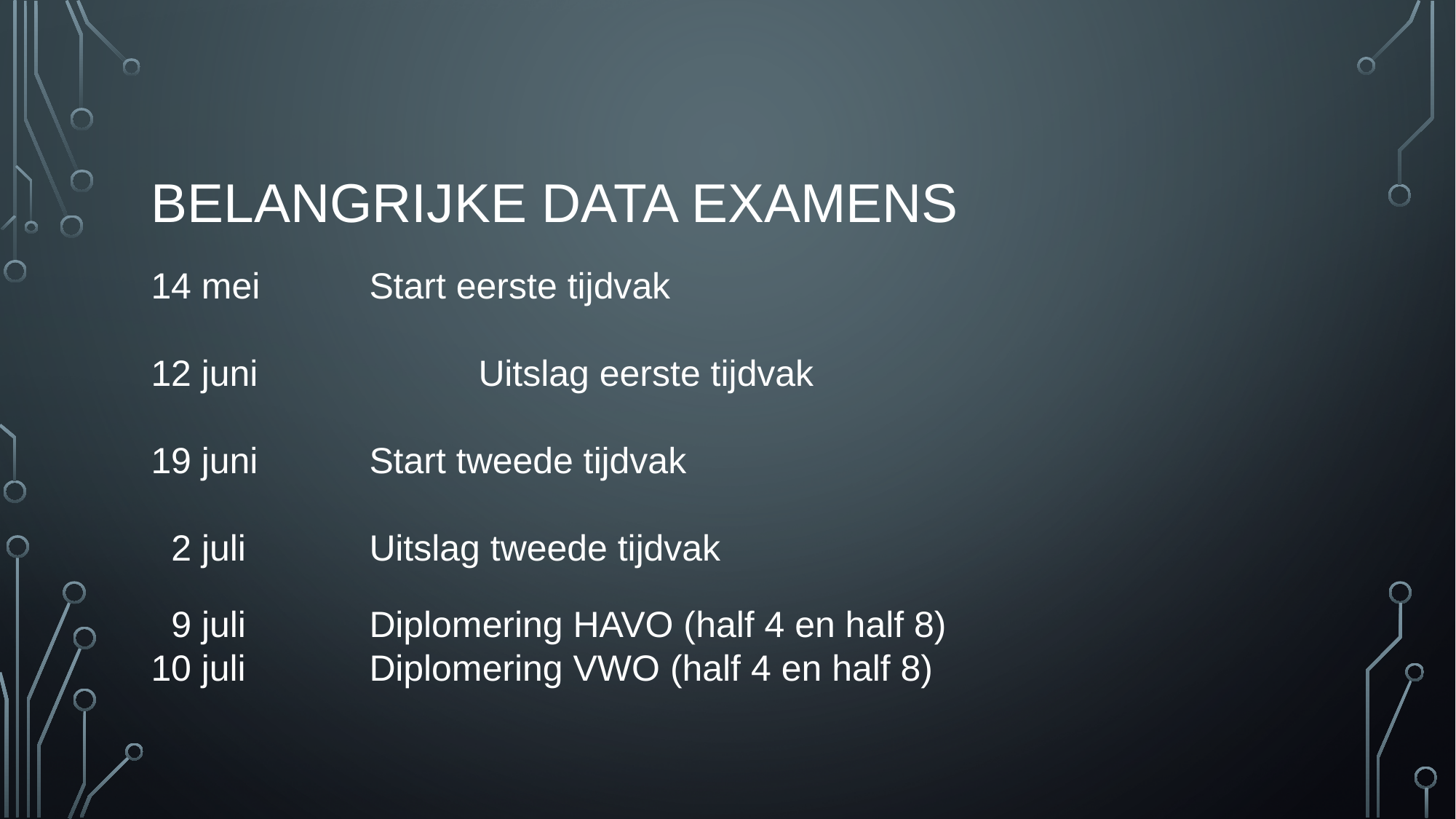

# Belangrijke data examens
14 mei 	Start eerste tijdvak

12 juni 		Uitslag eerste tijdvak

19 juni		Start tweede tijdvak

  2 juli		Uitslag tweede tijdvak

  9 juli		Diplomering HAVO (half 4 en half 8)
10 juli		Diplomering VWO (half 4 en half 8)